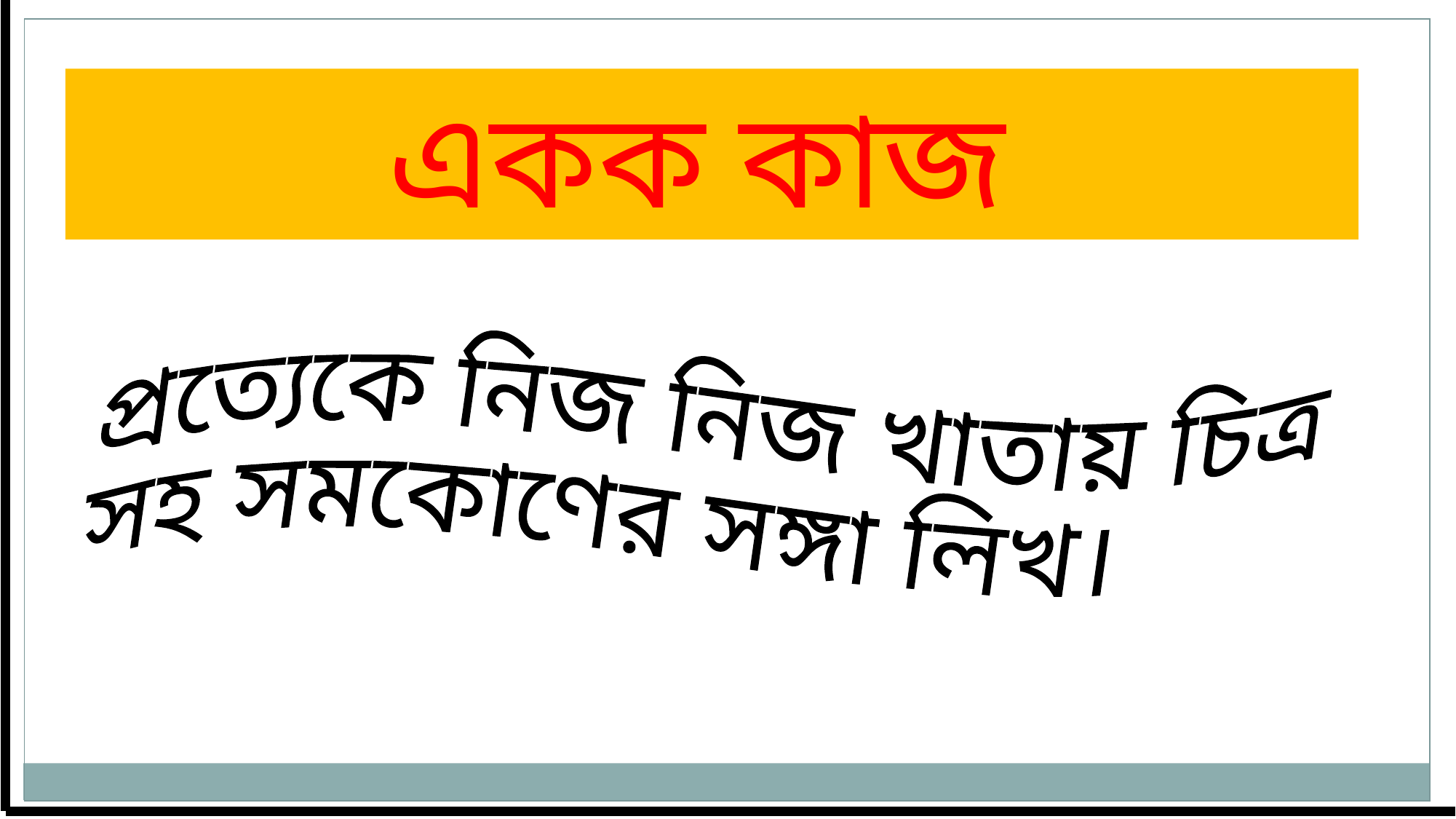

একক কাজ
প্রত্যেকে নিজ নিজ খাতায় চিত্র
সহ সমকোণের সঙ্গা লিখ।